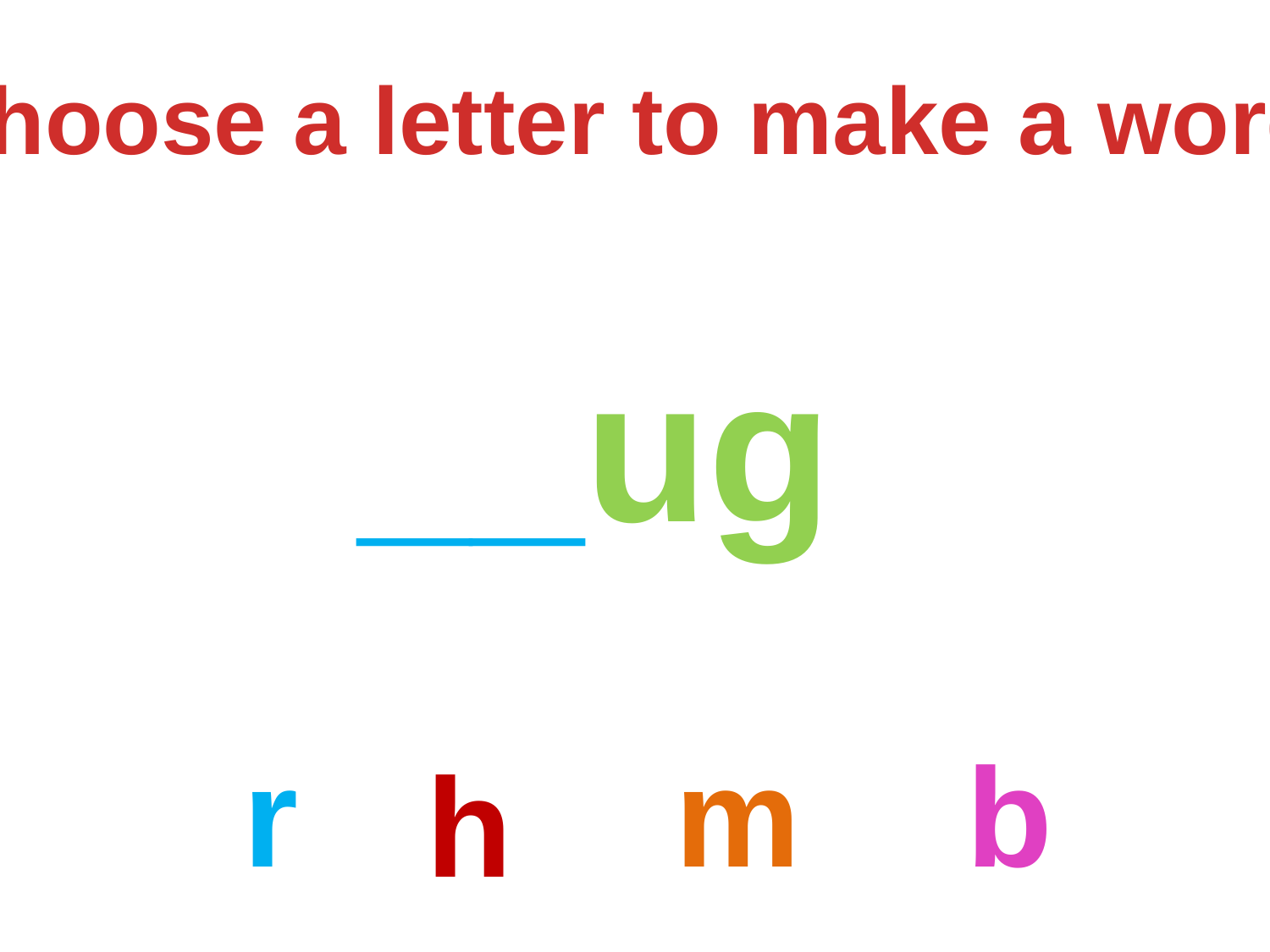

Choose a letter to make a word.
__ug
r
m
b
h